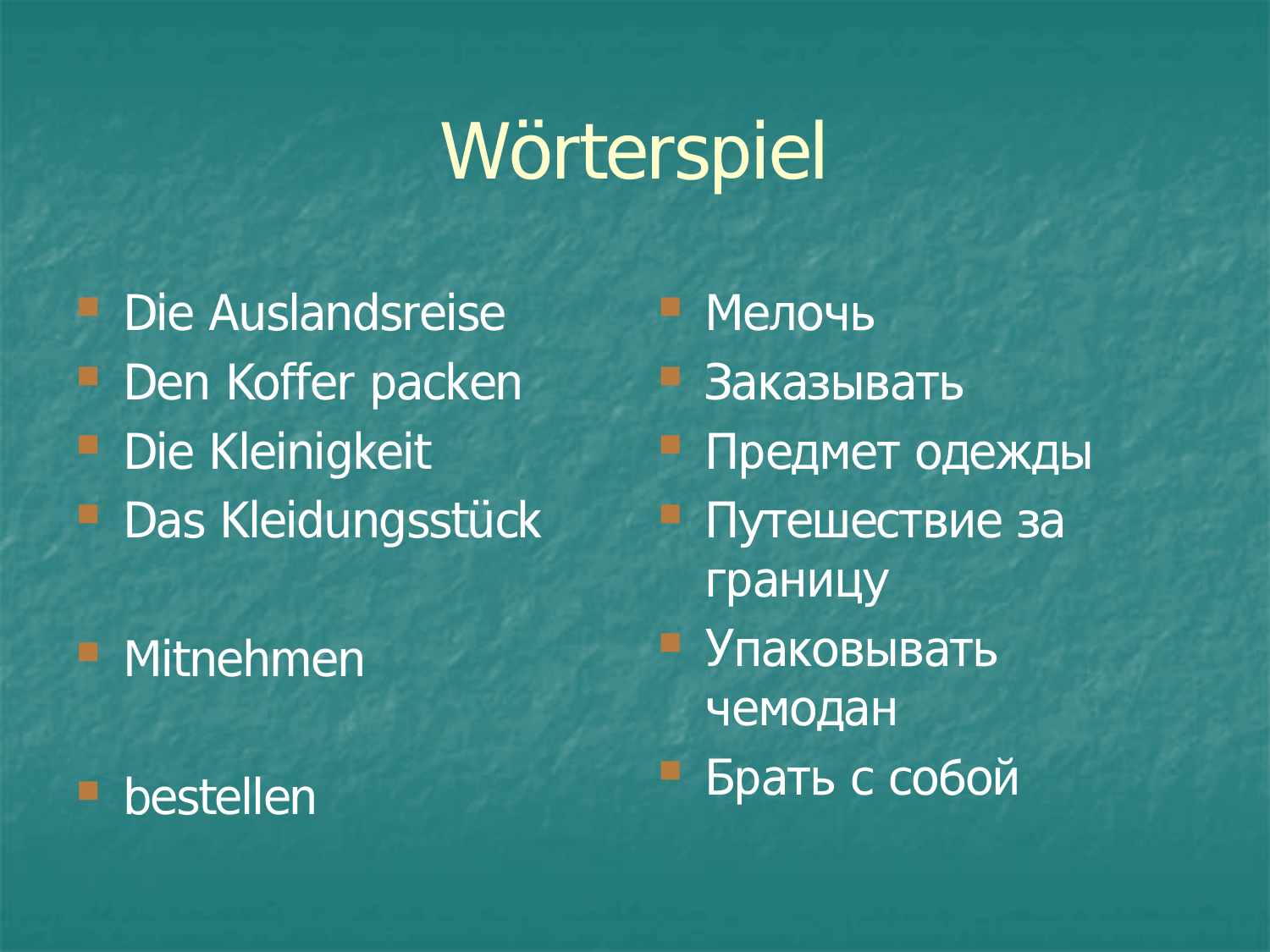

# Wörterspiel
Die Auslandsreise
Den Koffer packen
Die Kleinigkeit
Das Kleidungsstück

Mitnehmen

bestellen
Мелочь
Заказывать
Предмет одежды
Путешествие за границу
Упаковывать чемодан
Брать с собой